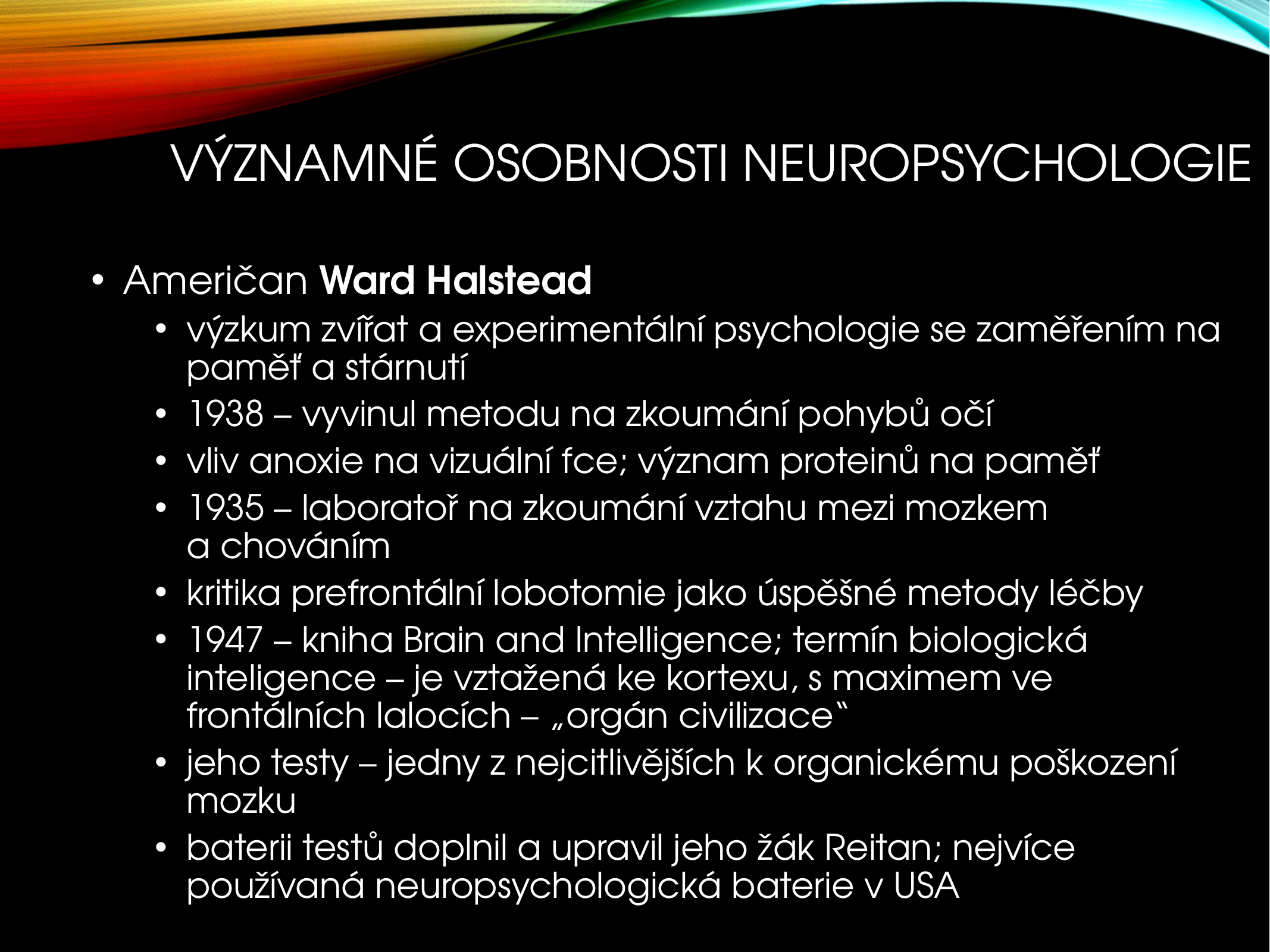

# Významné osobnosti neuropsychologie
Američan Ward Halstead
výzkum zvířat a experimentální psychologie se zaměřením na paměť a stárnutí
1938 – vyvinul metodu na zkoumání pohybů očí
vliv anoxie na vizuální fce; význam proteinů na paměť
1935 – laboratoř na zkoumání vztahu mezi mozkem                  a chováním
kritika prefrontální lobotomie jako úspěšné metody léčby
1947 – kniha Brain and Intelligence; termín biologická inteligence – je vztažená ke kortexu, s maximem ve frontálních lalocích – „orgán civilizace“
jeho testy – jedny z nejcitlivějších k organickému poškození mozku
baterii testů doplnil a upravil jeho žák Reitan; nejvíce používaná neuropsychologická baterie v USA